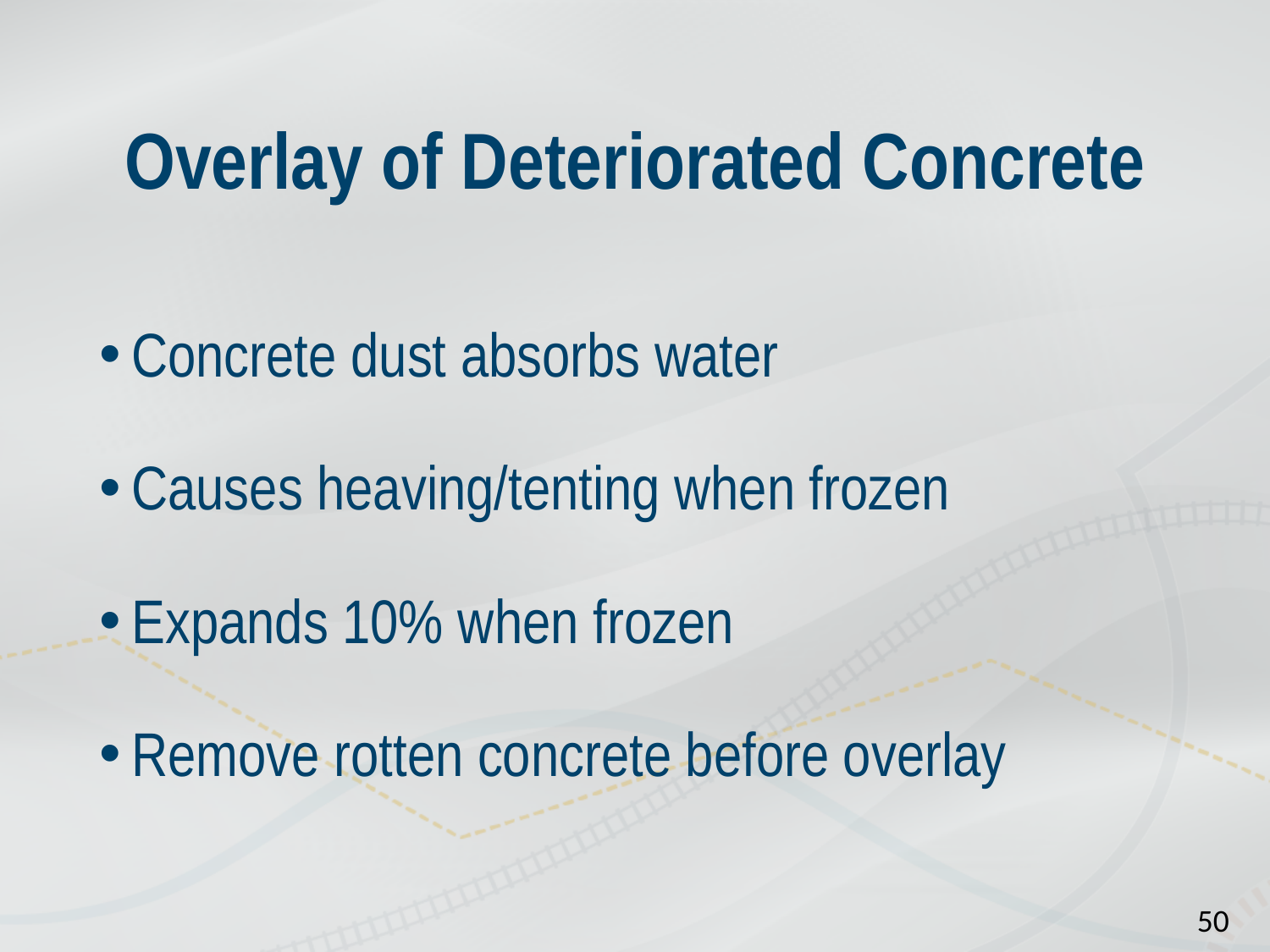

# Overlay of Deteriorated Concrete
Concrete dust absorbs water

Causes heaving/tenting when frozen

Expands 10% when frozen

Remove rotten concrete before overlay
50